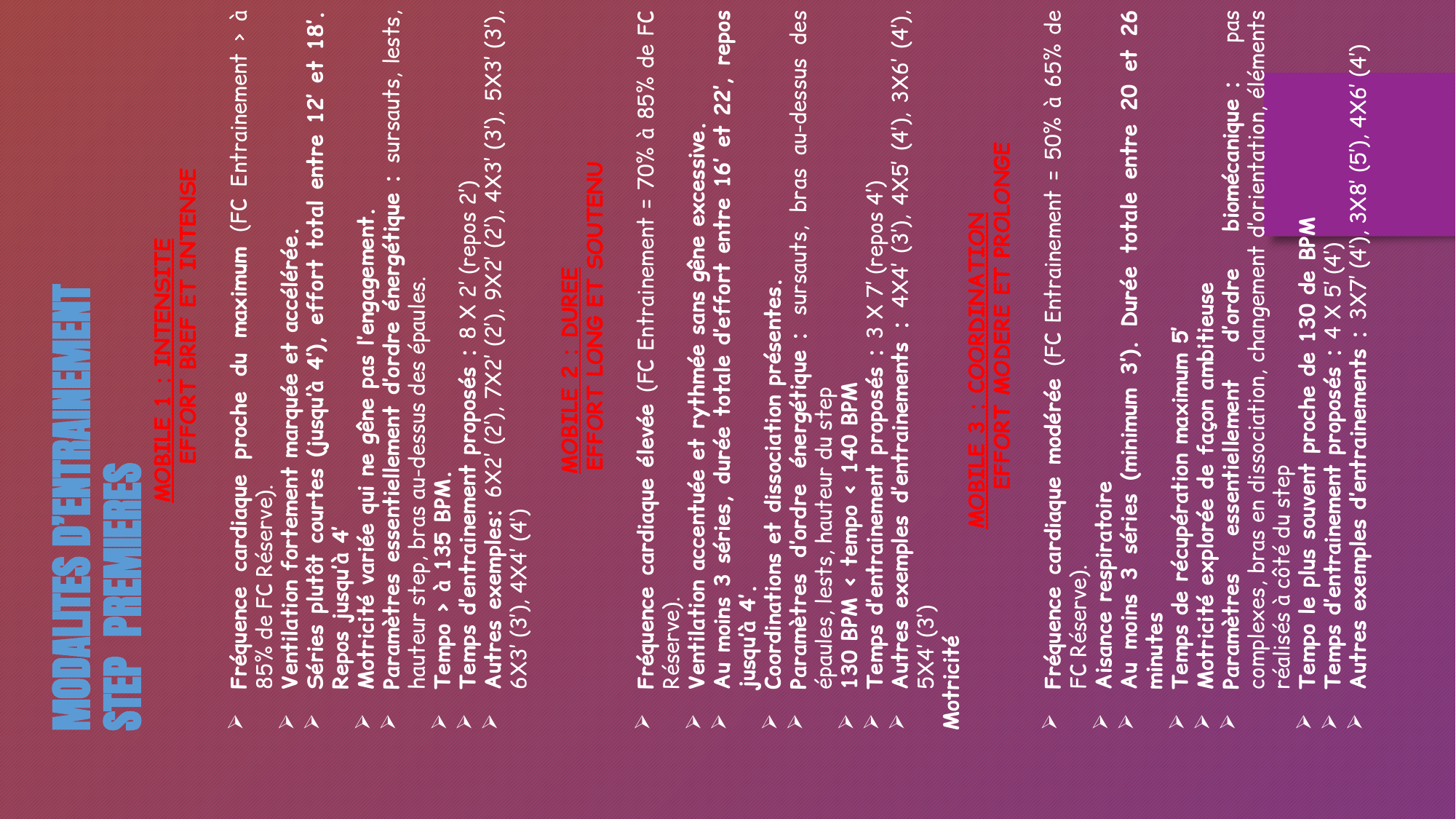

MODALITES D’ENTRAINEMENT
STEP  PREMIERES
MOBILE 1 : INTENSITE
	EFFORT BREF ET INTENSE

Fréquence cardiaque proche du maximum (FC Entrainement > à 85% de FC Réserve).
Ventilation fortement marquée et accélérée.
Séries plutôt courtes (jusqu’à 4’), effort total entre 12’ et 18’. Repos jusqu’à 4’
Motricité variée qui ne gêne pas l’engagement.
Paramètres essentiellement d’ordre énergétique : sursauts, lests, hauteur step, bras au-dessus des épaules.
Tempo > à 135 BPM.
Temps d’entrainement proposés : 8 X 2’ (repos 2’)
Autres exemples: 6X2’ (2’), 7X2’ (2’), 9X2’ (2’), 4X3’ (3’), 5X3’ (3’), 6X3’ (3’), 4X4’ (4’)

MOBILE 2 : DUREE
	EFFORT LONG ET SOUTENU

Fréquence cardiaque élevée (FC Entrainement = 70% à 85% de FC Réserve).
Ventilation accentuée et rythmée sans gêne excessive.
Au moins 3 séries, durée totale d’effort entre 16’ et 22’, repos jusqu’à 4’.
Coordinations et dissociation présentes.
Paramètres d’ordre énergétique : sursauts, bras au-dessus des épaules, lests, hauteur du step
130 BPM < tempo < 140 BPM
Temps d’entrainement proposés : 3 X 7’ (repos 4’)
Autres exemples d’entrainements : 4X4’ (3’), 4X5’ (4’), 3X6’ (4’), 5X4’ (3’)
Motricité
MOBILE 3 : COORDINATION
	EFFORT MODERE ET PROLONGE

Fréquence cardiaque modérée (FC Entrainement = 50% à 65% de FC Réserve).
Aisance respiratoire
Au moins 3 séries (minimum 3’). Durée totale entre 20 et 26 minutes
Temps de récupération maximum 5’
Motricité explorée de façon ambitieuse
Paramètres essentiellement d’ordre biomécanique : pas complexes, bras en dissociation, changement d’orientation, éléments réalisés à côté du step
Tempo le plus souvent proche de 130 de BPM
Temps d’entrainement proposés : 4 X 5’ (4’)
Autres exemples d’entrainements : 3X7’ (4’), 3X8’ (5’), 4X6’ (4’)